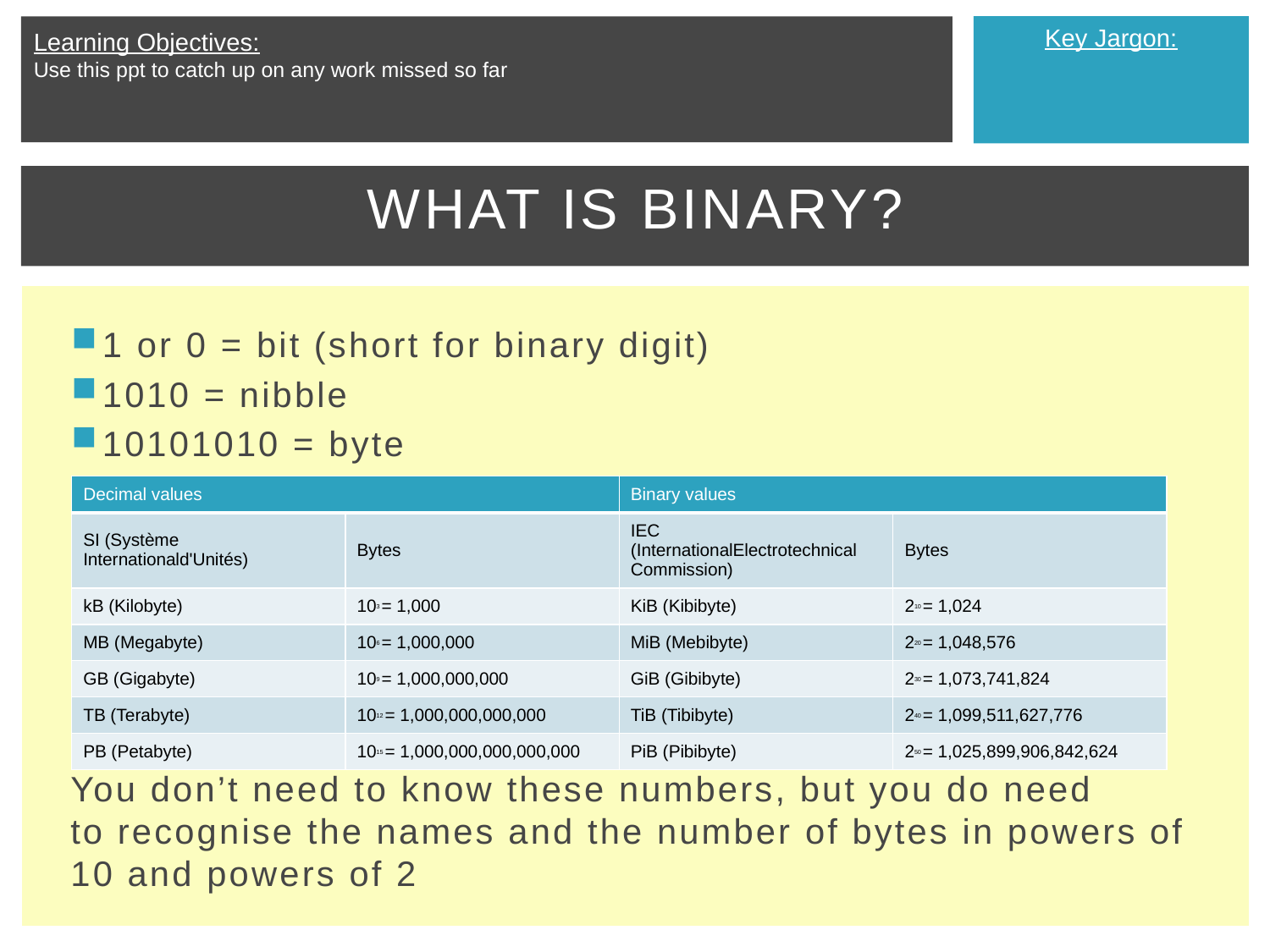

# What is binary?
1 or 0 = bit (short for binary digit)​
1010 = nibble​
10101010 = byte​

You don’t need to know these numbers, but you do need to recognise the names and the number of bytes in powers of 10 and powers of 2​

| Decimal values​ |  | Binary values​ |  |
| --- | --- | --- | --- |
| SI (Système Internationald'Unités)​ | Bytes​ | IEC (InternationalElectrotechnical Commission)​ | Bytes​ |
| kB (Kilobyte)​ | 103 = 1,000​ | KiB (Kibibyte)​ | 210 = 1,024​ |
| MB (Megabyte)​ | 106 = 1,000,000​ | MiB (Mebibyte)​ | 220 = 1,048,576​ |
| GB (Gigabyte)​ | 109 = 1,000,000,000​ | GiB (Gibibyte)​ | 230 = 1,073,741,824​ |
| TB (Terabyte)​ | 1012 = 1,000,000,000,000​ | TiB (Tibibyte)​ | 240 = 1,099,511,627,776​ |
| PB (Petabyte)​ | 1015 = 1,000,000,000,000,000​ | PiB (Pibibyte)​ | 250 = 1,025,899,906,842,624​ |